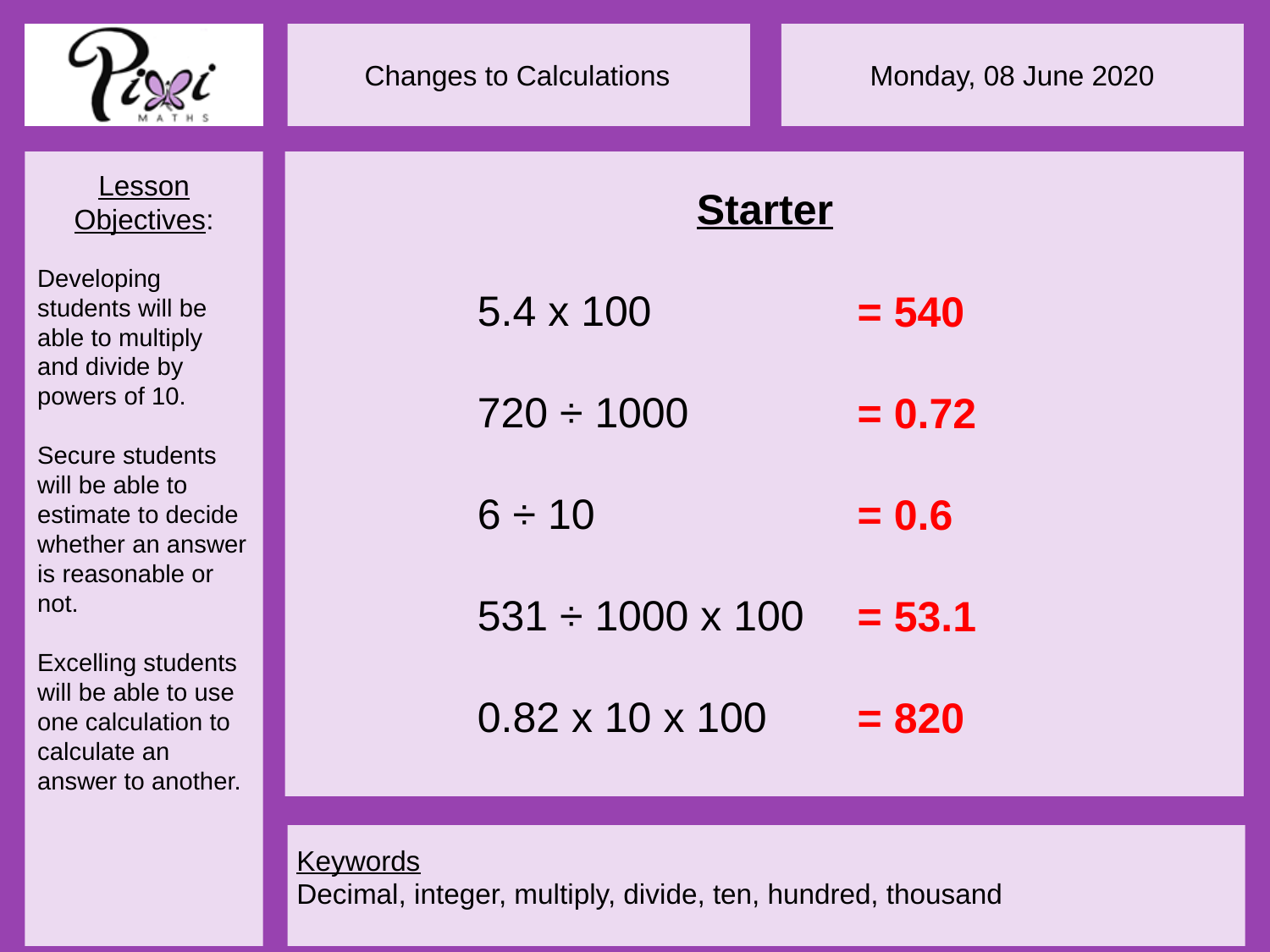

Starter

5.4 x 100

720 ÷ 1000

6 ÷ 10

531 ÷ 1000 x 100

0.82 x 10 x 100
= 540

= 0.72

= 0.6

= 53.1

= 820